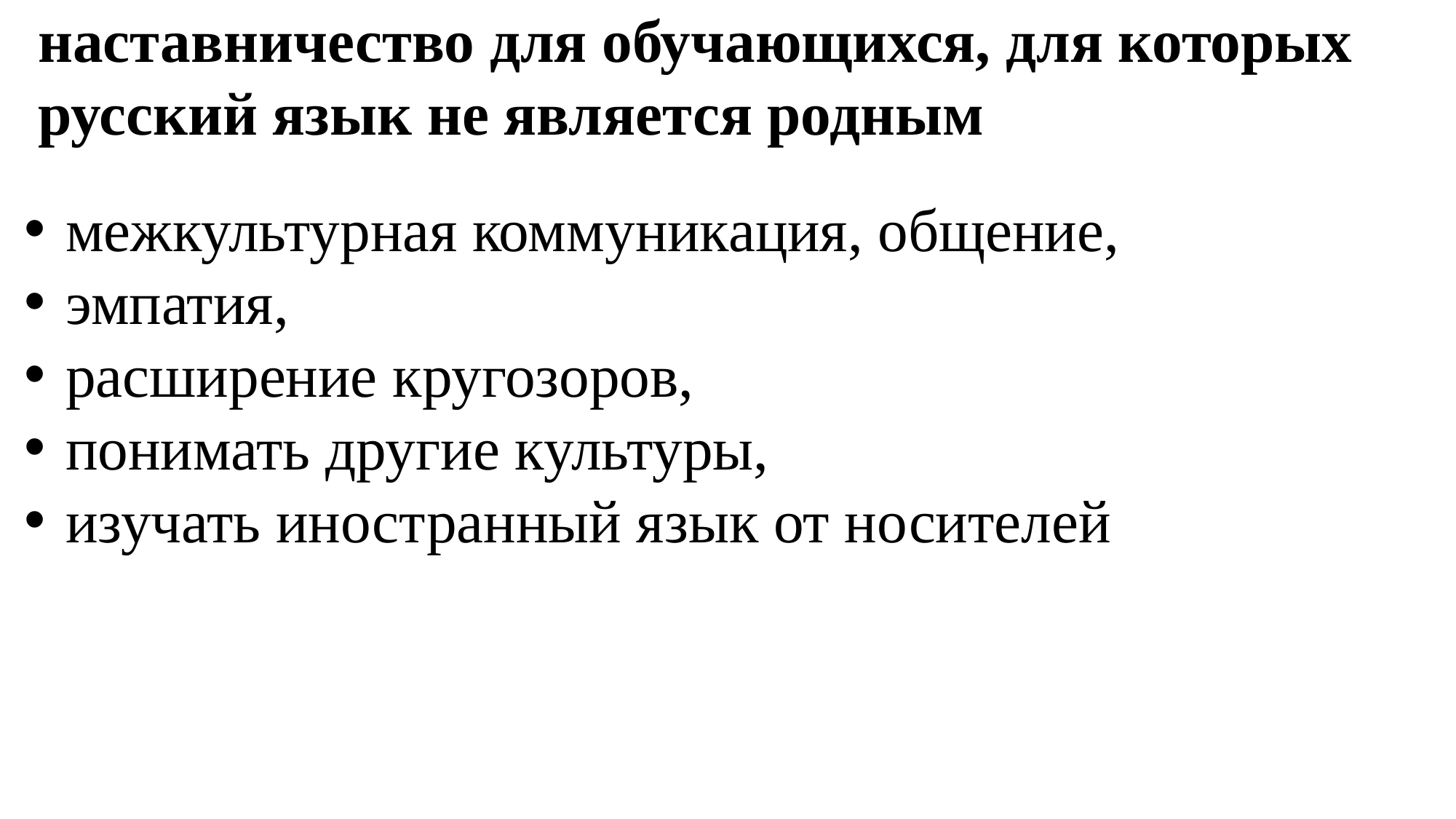

# наставничество для обучающихся, для которых русский язык не является родным
межкультурная коммуникация, общение,
эмпатия,
расширение кругозоров,
понимать другие культуры,
изучать иностранный язык от носителей